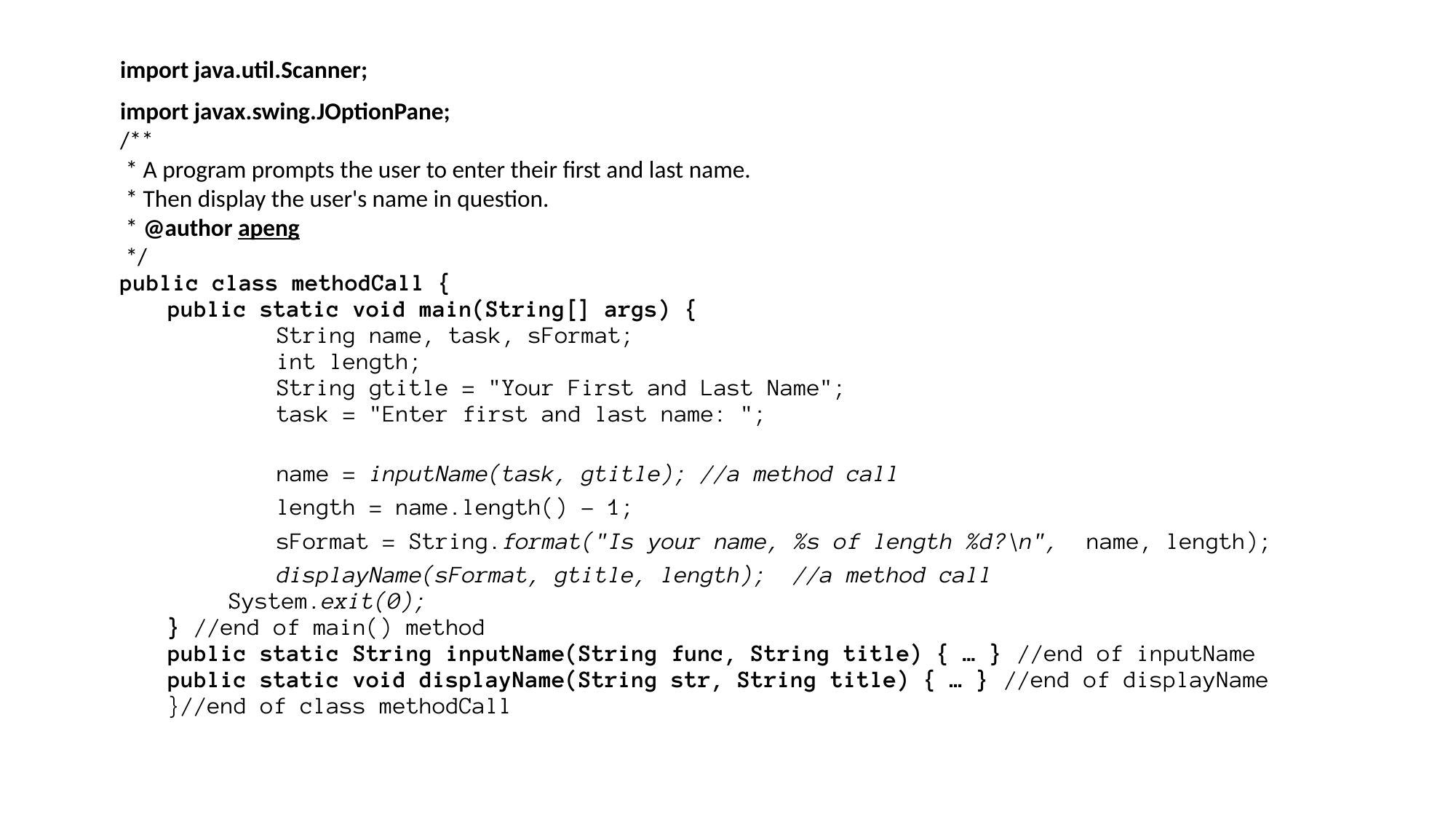

import java.util.Scanner;
import javax.swing.JOptionPane;
/**
 * A program prompts the user to enter their first and last name.
 * Then display the user's name in question.
 * @author apeng
 */
public class methodCall {
public static void main(String[] args) {
	String name, task, sFormat;
	int length;
	String gtitle = "Your First and Last Name";
	task = "Enter first and last name: ";

	name = inputName(task, gtitle); //a method call
	length = name.length() - 1;
	sFormat = String.format("Is your name, %s of length %d?\n",  name, length);
	displayName(sFormat, gtitle, length);  //a method call
 System.exit(0);
} //end of main() method
public static String inputName(String func, String title) { … } //end of inputName
public static void displayName(String str, String title) { … } //end of displayName
}//end of class methodCall